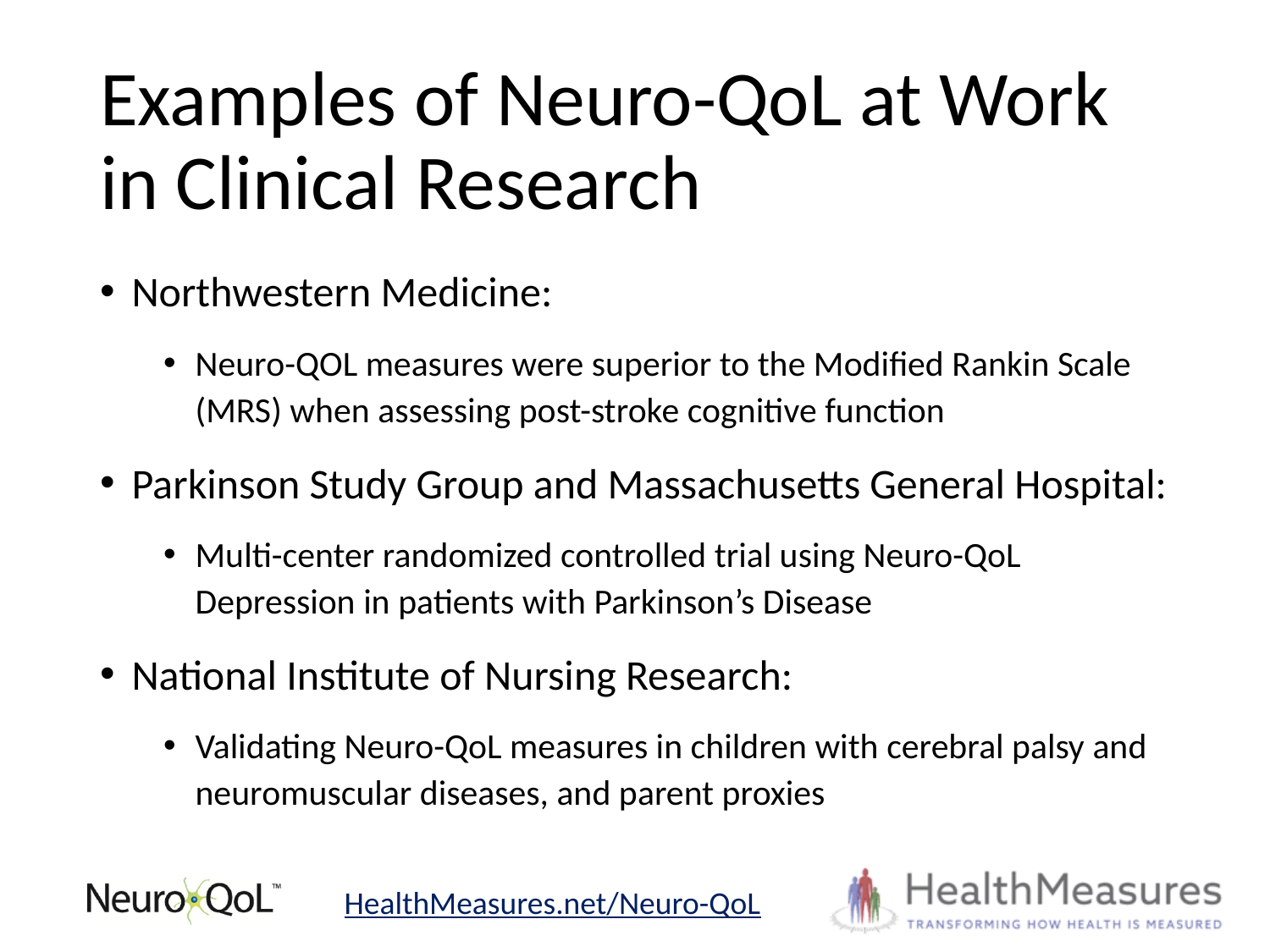

# Examples of Neuro-QoL at Work in Clinical Research
Northwestern Medicine:
Neuro-QOL measures were superior to the Modified Rankin Scale (MRS) when assessing post-stroke cognitive function
Parkinson Study Group and Massachusetts General Hospital:
Multi-center randomized controlled trial using Neuro-QoL Depression in patients with Parkinson’s Disease
National Institute of Nursing Research:
Validating Neuro-QoL measures in children with cerebral palsy and neuromuscular diseases, and parent proxies

HealthMeasures.net/Neuro-QoL